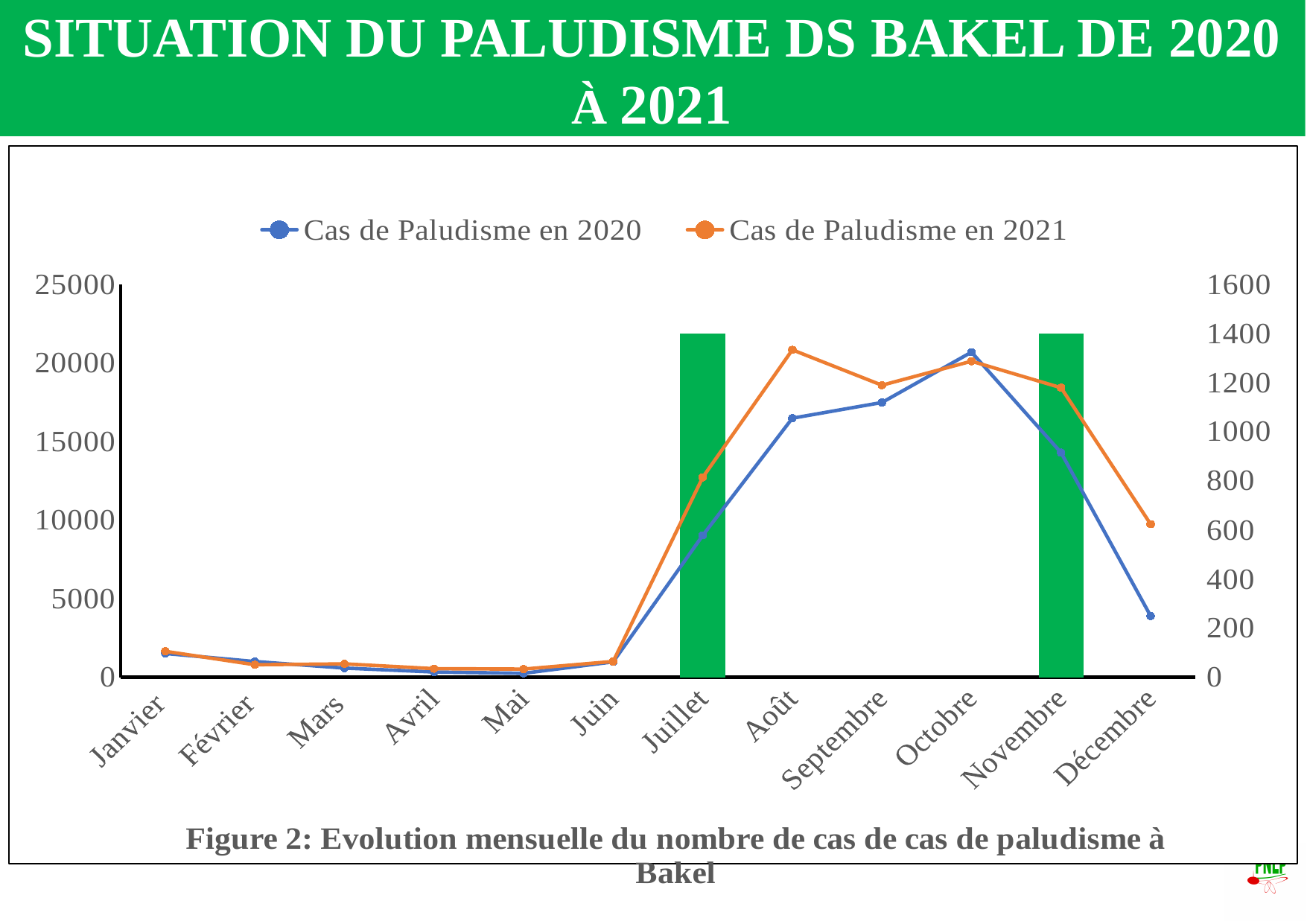

SITUATION DU PALUDISME DS BAKEL DE 2020 À 2021

### Chart: Figure 2: Evolution mensuelle du nombre de cas de cas de paludisme à Bakel

| Category |  | Cas de Paludisme en 2020 | Cas de Paludisme en 2021 |
|---|---|---|---|